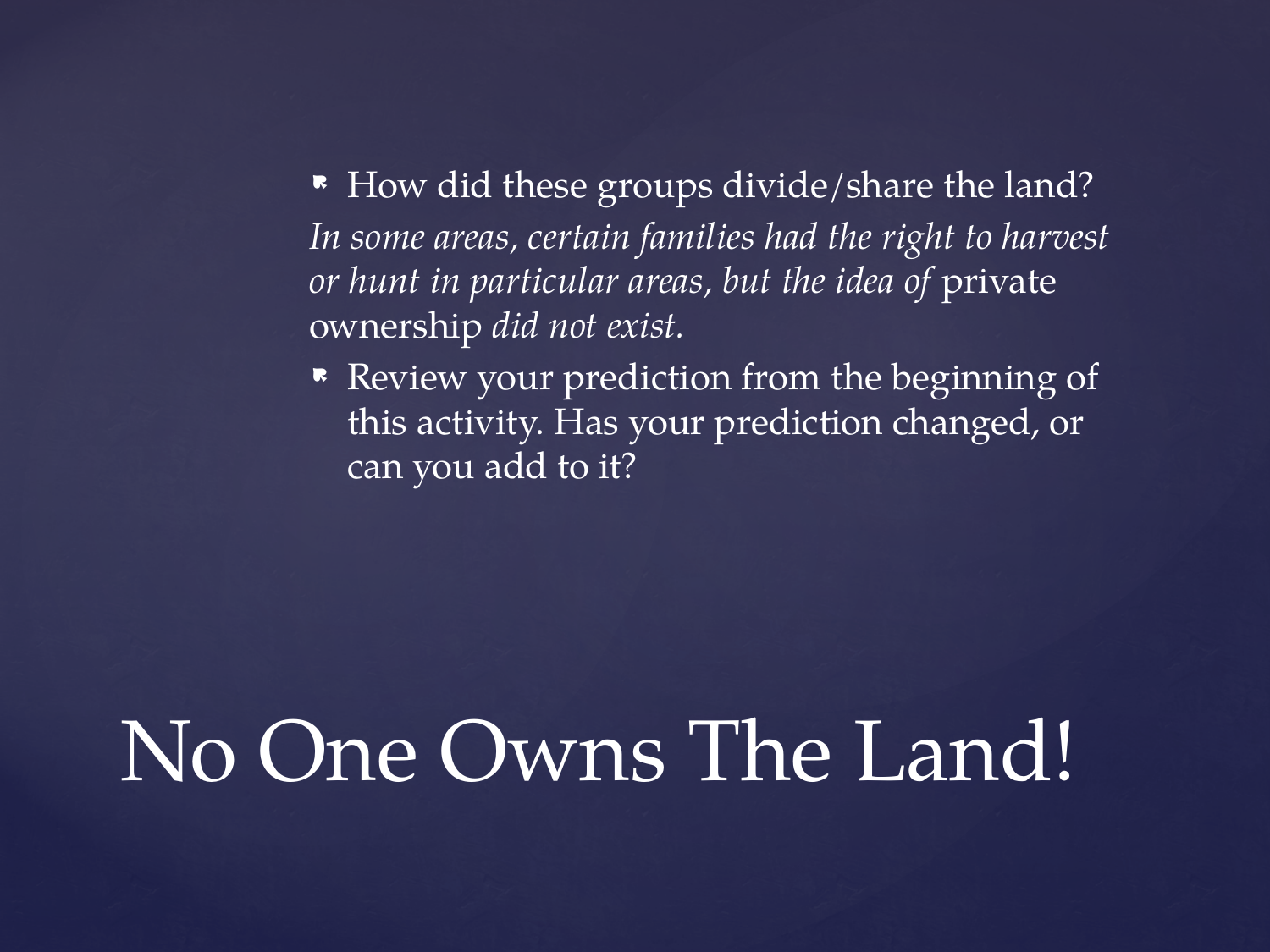

How did these groups divide/share the land?
In some areas, certain families had the right to harvest or hunt in particular areas, but the idea of private ownership did not exist.
Review your prediction from the beginning of this activity. Has your prediction changed, or can you add to it?

# No One Owns The Land!